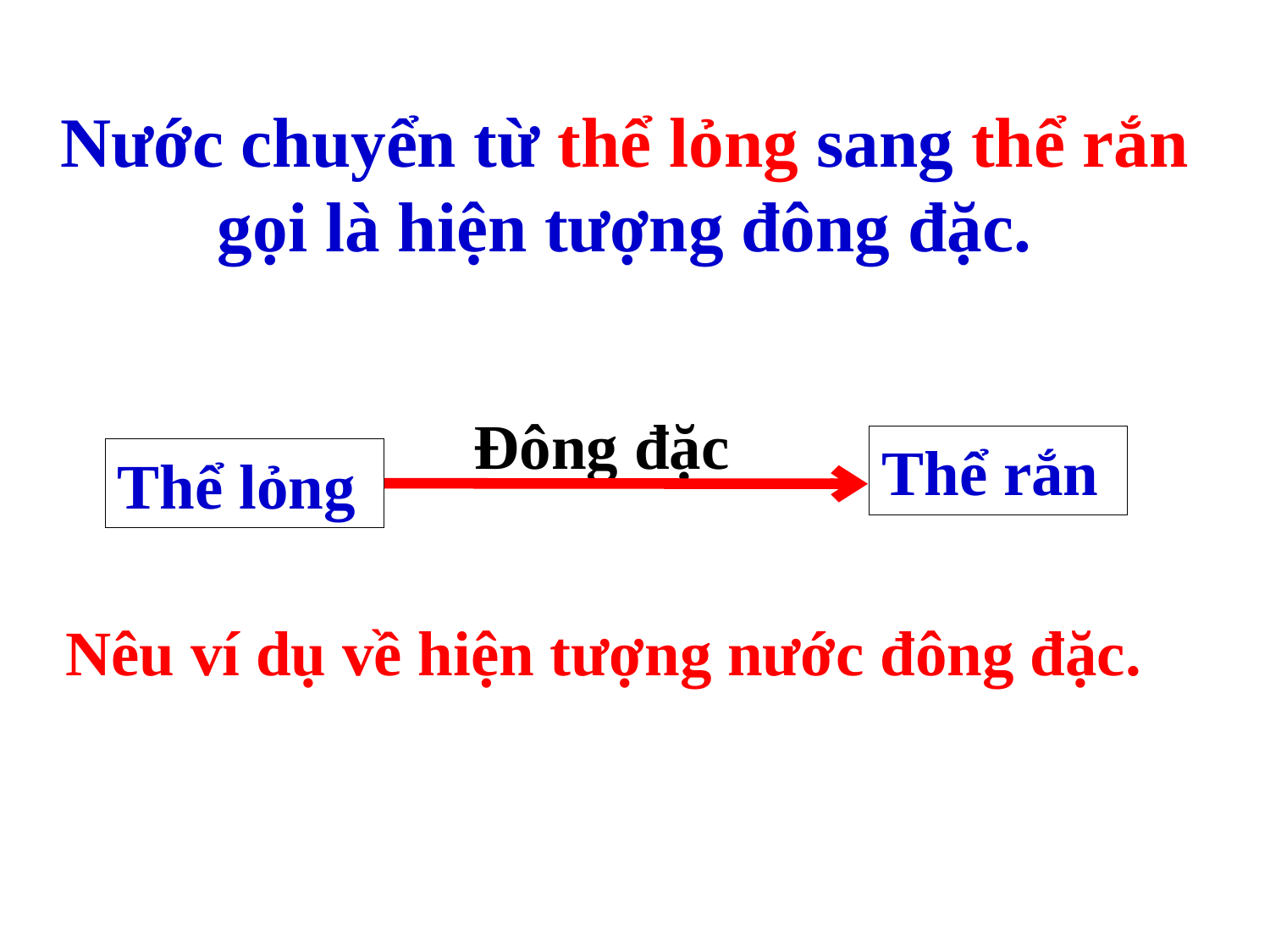

Hiện tượng nước như thế nào gọi là đông đặc?
Nước chuyển từ thể lỏng sang thể rắn gọi là hiện tượng đông đặc.
Đông đặc
Thể rắn
Thể lỏng
Nêu ví dụ về hiện tượng nước đông đặc.